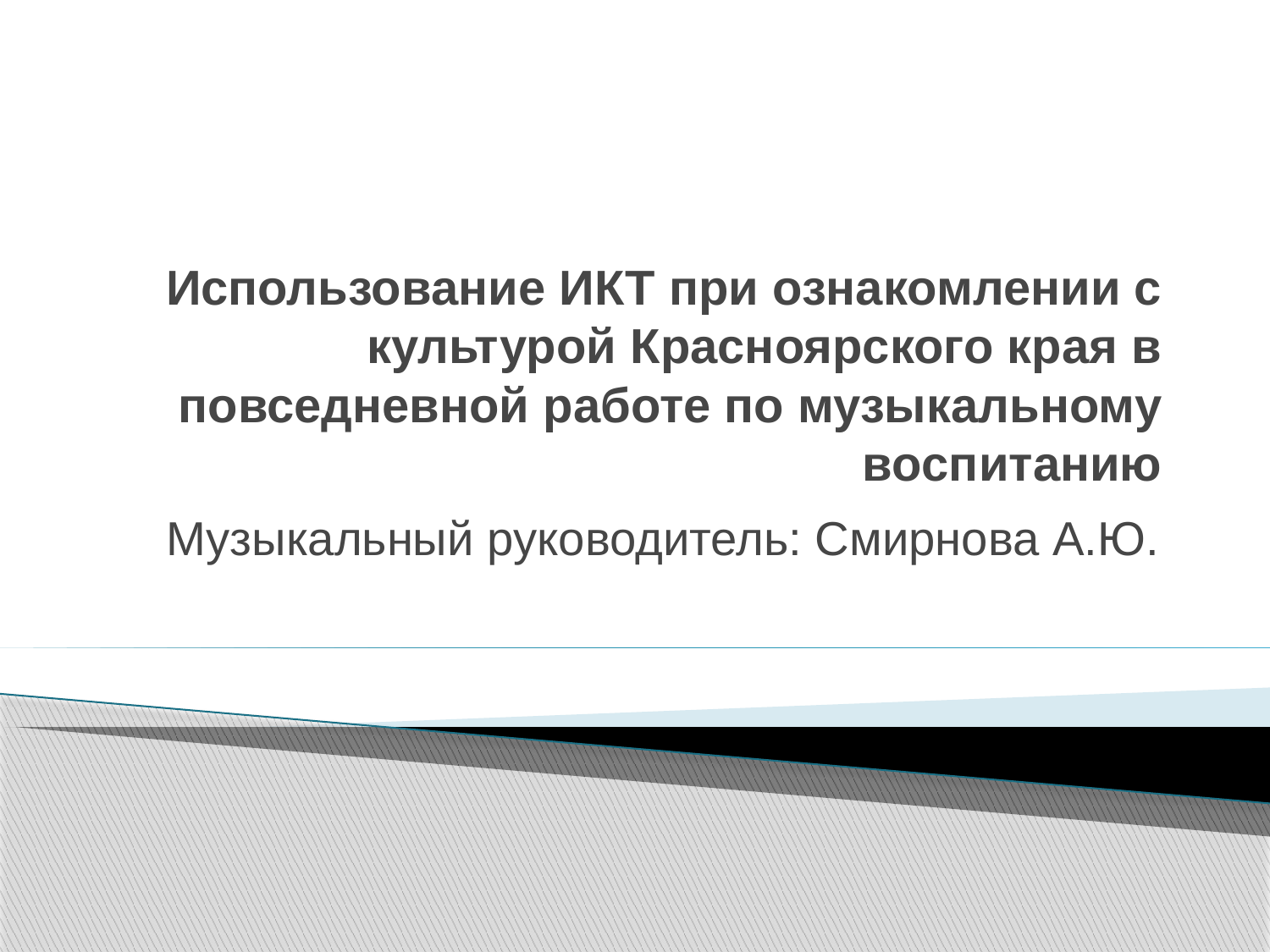

# Использование ИКТ при ознакомлении с культурой Красноярского края в повседневной работе по музыкальному воспитанию
Музыкальный руководитель: Смирнова А.Ю.